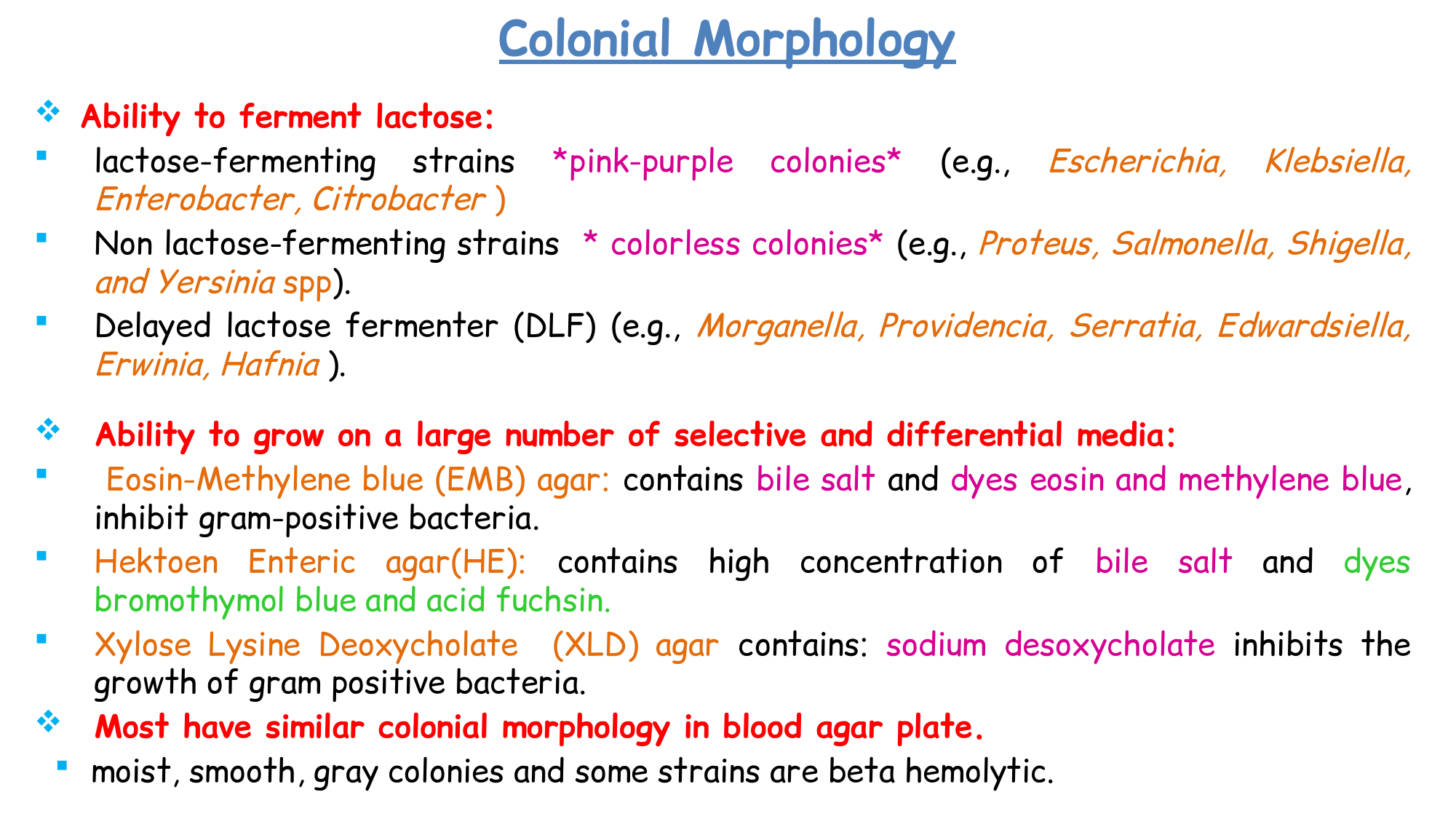

# Colonial Morphology
 Ability to ferment lactose:
lactose-fermenting strains *pink-purple colonies* (e.g., Escherichia, Klebsiella, Enterobacter, Citrobacter )
Non lactose-fermenting strains  * colorless colonies* (e.g., Proteus, Salmonella, Shigella, and Yersinia spp).
Delayed lactose fermenter (DLF) (e.g., Morganella, Providencia, Serratia, Edwardsiella, Erwinia, Hafnia ).
Ability to grow on a large number of selective and differential media:
 Eosin-Methylene blue (EMB) agar: contains bile salt and dyes eosin and methylene blue, inhibit gram-positive bacteria.
Hektoen Enteric agar(HE): contains high concentration of bile salt and dyes bromothymol blue and acid fuchsin.
Xylose Lysine Deoxycholate  (XLD) agar contains: sodium desoxycholate inhibits the growth of gram positive bacteria.
Most have similar colonial morphology in blood agar plate.
moist, smooth, gray colonies and some strains are beta hemolytic.
8
5/29/2023